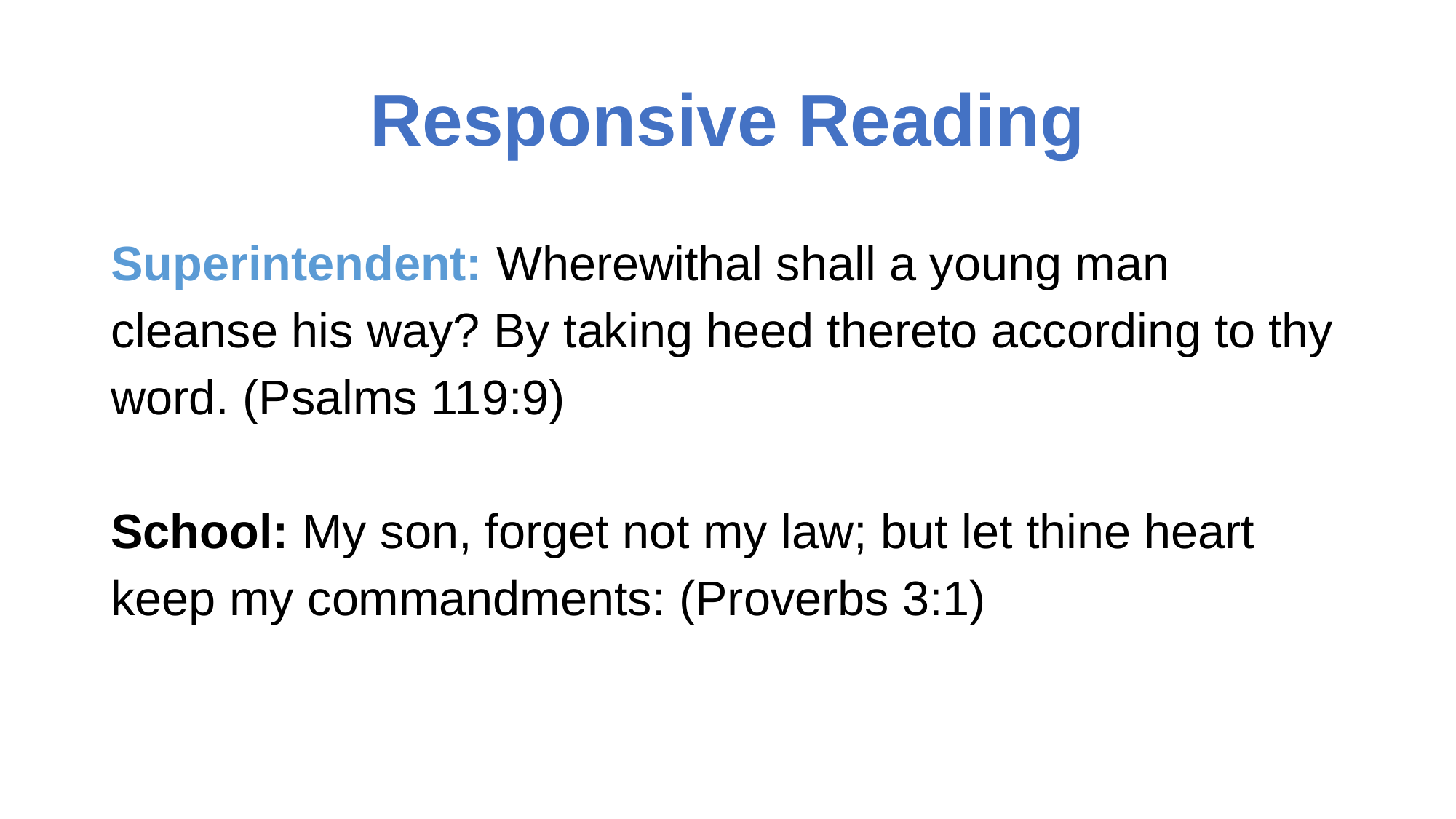

# Responsive Reading
Superintendent: Wherewithal shall a young man cleanse his way? By taking heed thereto according to thy word. (Psalms 119:9)

School: My son, forget not my law; but let thine heart keep my commandments: (Proverbs 3:1)